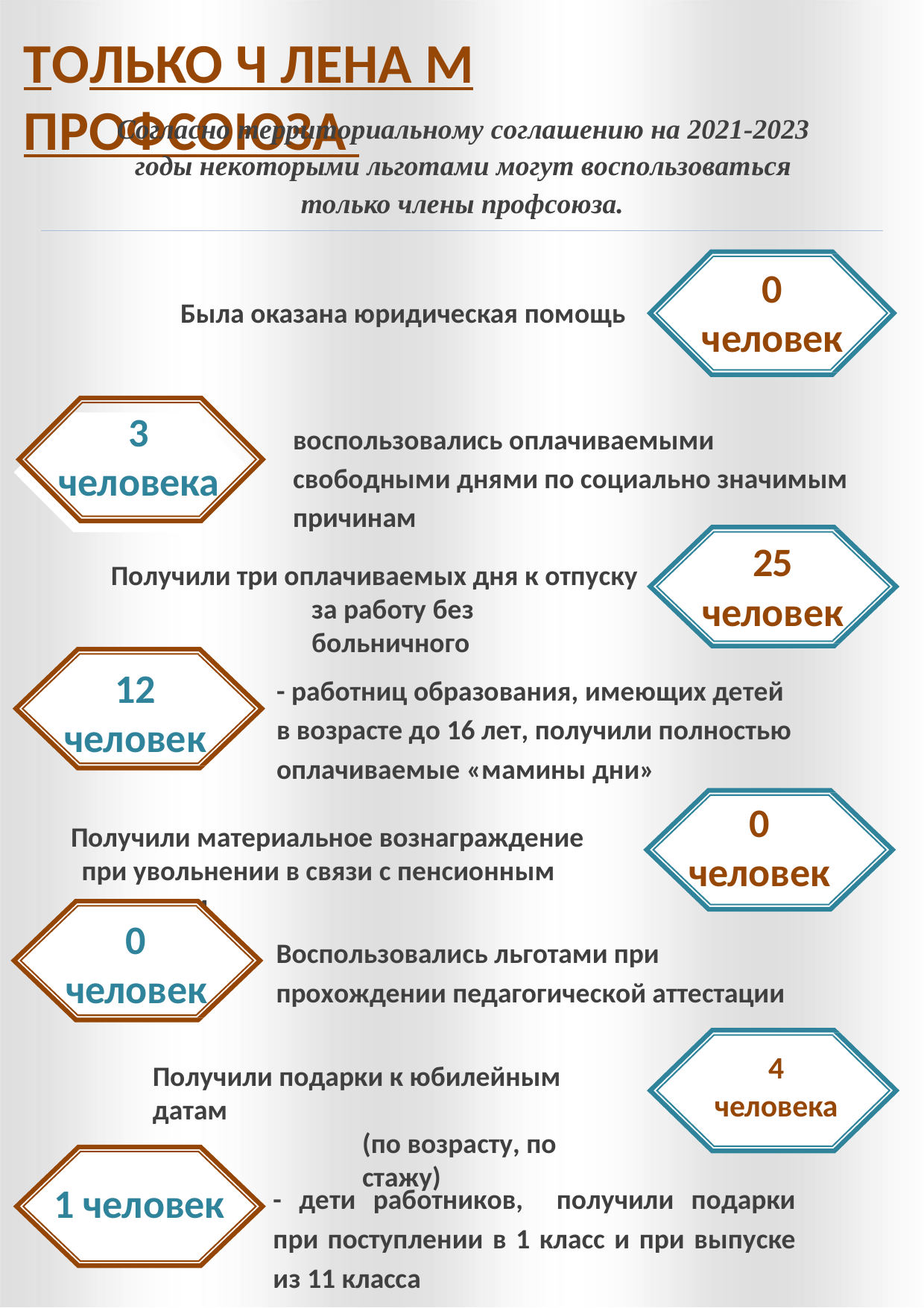

ТОЛЬКО Ч ЛЕНА М ПРОФСОЮЗА
Согласно территориальному соглашению на 2021-2023 годы некоторыми льготами могут воспользоваться
только члены профсоюза.

0
человек
Была оказана юридическая помощь

3
человека

воспользовались оплачиваемыми свободными днями по социально значимым причинам

25
человек
Получили три оплачиваемых дня к отпуску
за работу без больничного

12
человек
- работниц образования, имеющих детей в возрасте до 16 лет, получили полностью оплачиваемые «мамины дни»

0
человек
Получили материальное вознаграждение при увольнении в связи с пенсионным возрастом

0
человек
Воспользовались льготами при прохождении педагогической аттестации

4
человека
Получили подарки к юбилейным датам
(по возрасту, по стажу)

- дети работников,  получили подарки при поступлении в 1 класс и при выпуске из 11 класса
1 человек